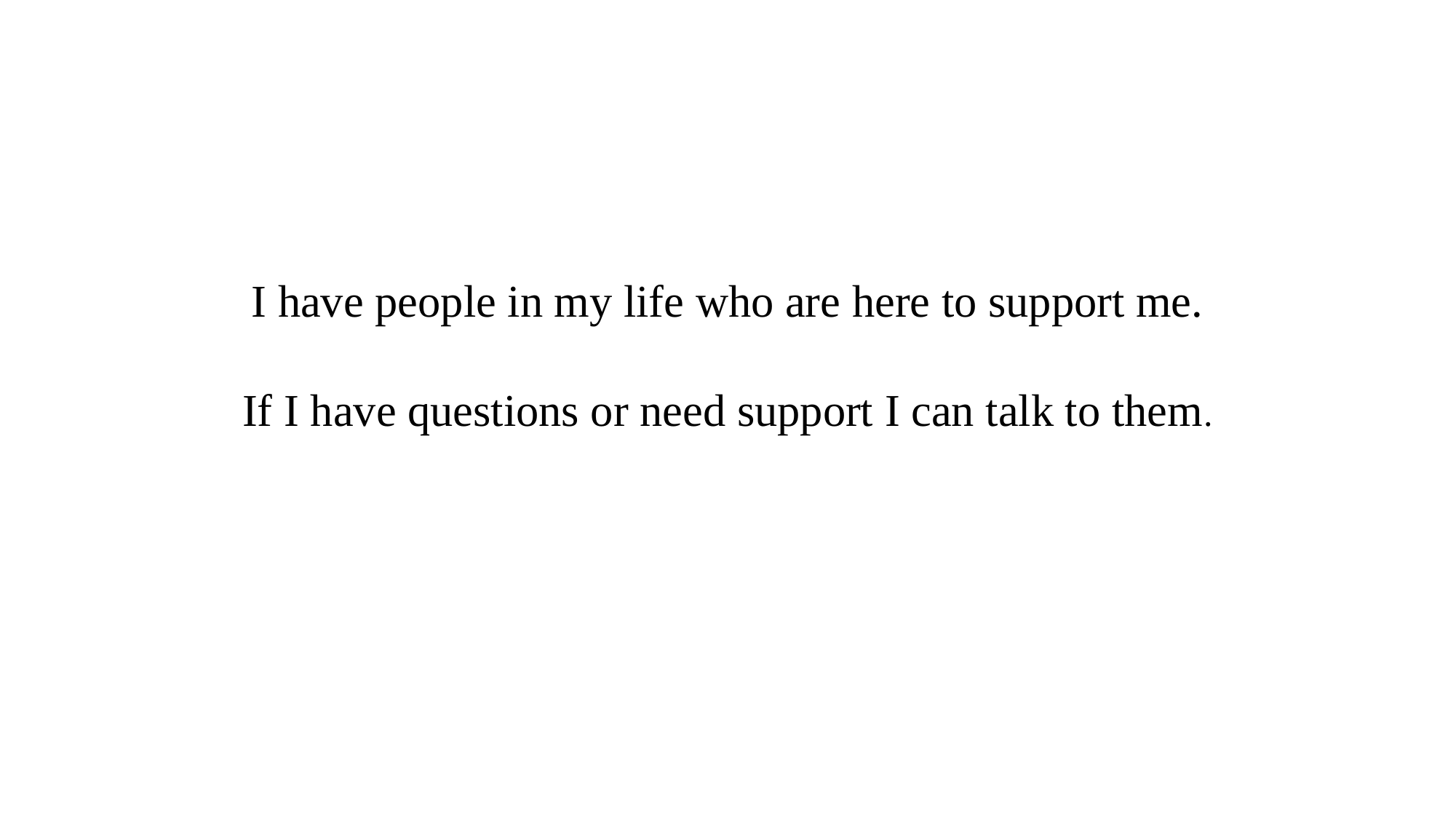

I have people in my life who are here to support me.

If I have questions or need support I can talk to them.